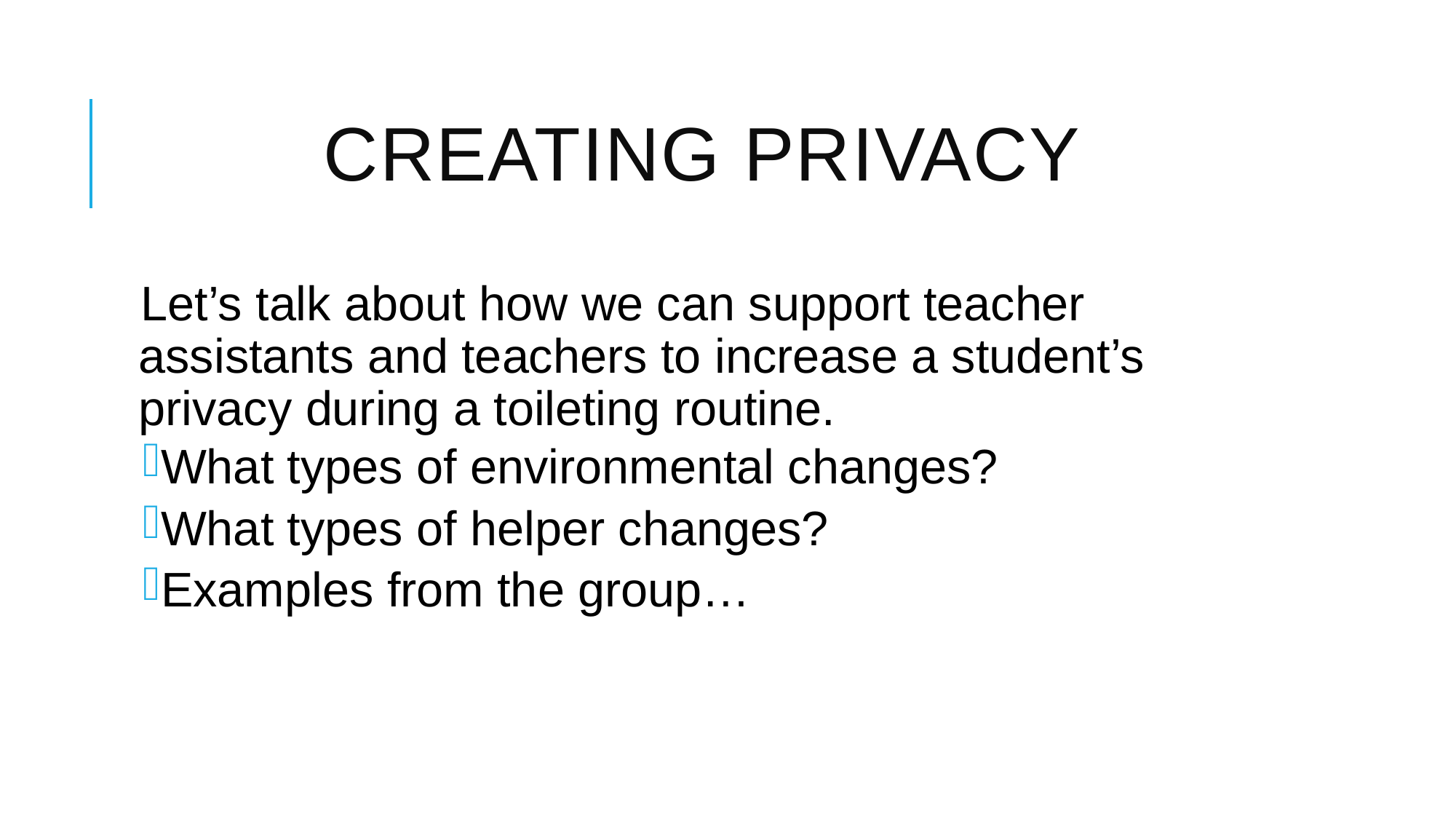

# Creating Privacy
Let’s talk about how we can support teacher assistants and teachers to increase a student’s privacy during a toileting routine.
What types of environmental changes?
What types of helper changes?
Examples from the group…